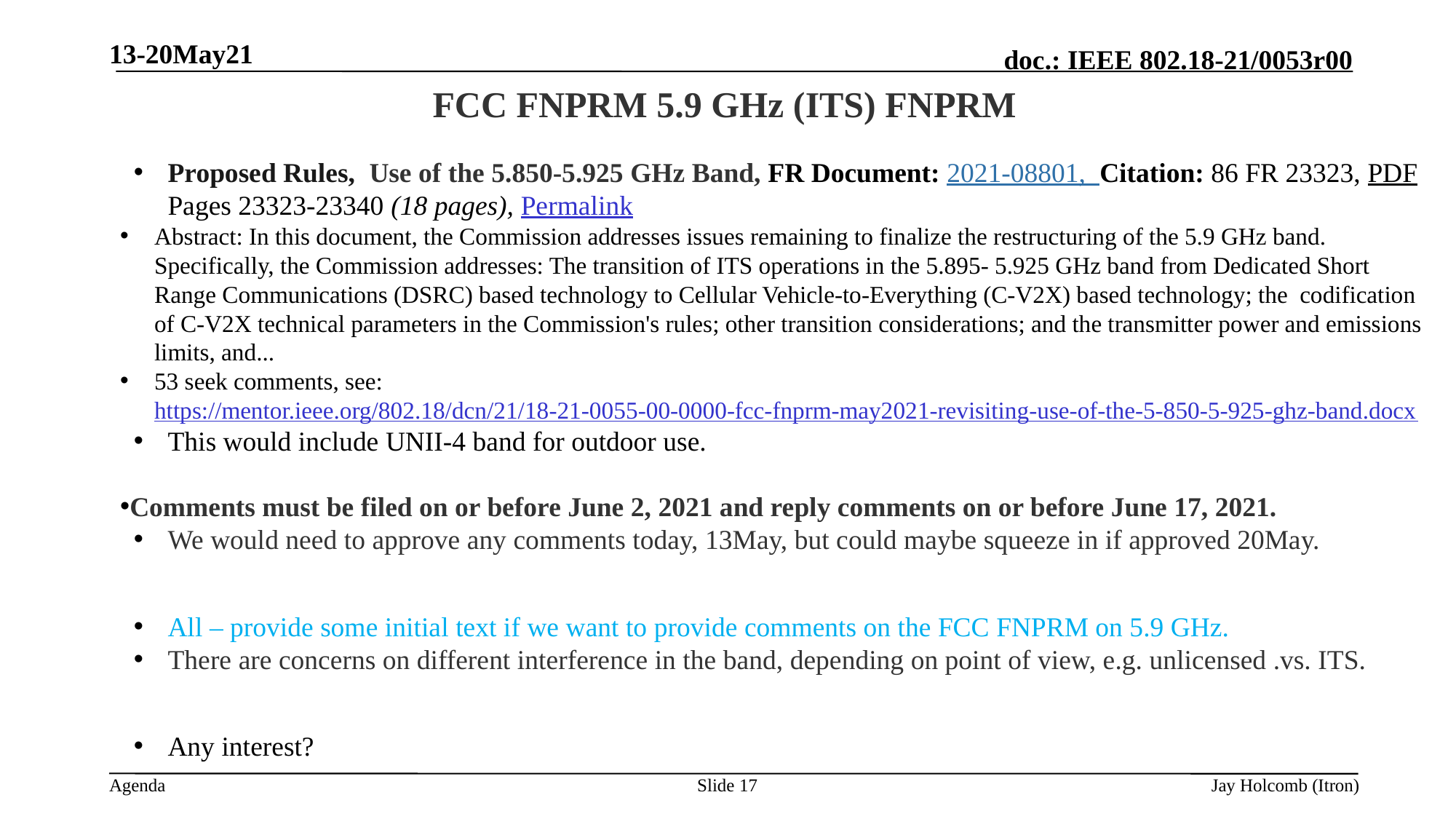

13-20May21
# FCC FNPRM 5.9 GHz (ITS) FNPRM

Proposed Rules,  Use of the 5.850-5.925 GHz Band, FR Document: 2021-08801,  Citation: 86 FR 23323, PDF Pages 23323-23340 (18 pages), Permalink
Abstract: In this document, the Commission addresses issues remaining to finalize the restructuring of the 5.9 GHz band. Specifically, the Commission addresses: The transition of ITS operations in the 5.895- 5.925 GHz band from Dedicated Short Range Communications (DSRC) based technology to Cellular Vehicle-to-Everything (C-V2X) based technology; the  codification of C-V2X technical parameters in the Commission's rules; other transition considerations; and the transmitter power and emissions limits, and...
53 seek comments, see:   https://mentor.ieee.org/802.18/dcn/21/18-21-0055-00-0000-fcc-fnprm-may2021-revisiting-use-of-the-5-850-5-925-ghz-band.docx
This would include UNII-4 band for outdoor use.

Comments must be filed on or before June 2, 2021 and reply comments on or before June 17, 2021.
We would need to approve any comments today, 13May, but could maybe squeeze in if approved 20May.

All – provide some initial text if we want to provide comments on the FCC FNPRM on 5.9 GHz.
There are concerns on different interference in the band, depending on point of view, e.g. unlicensed .vs. ITS.

Any interest?

Slide 17
Jay Holcomb (Itron)